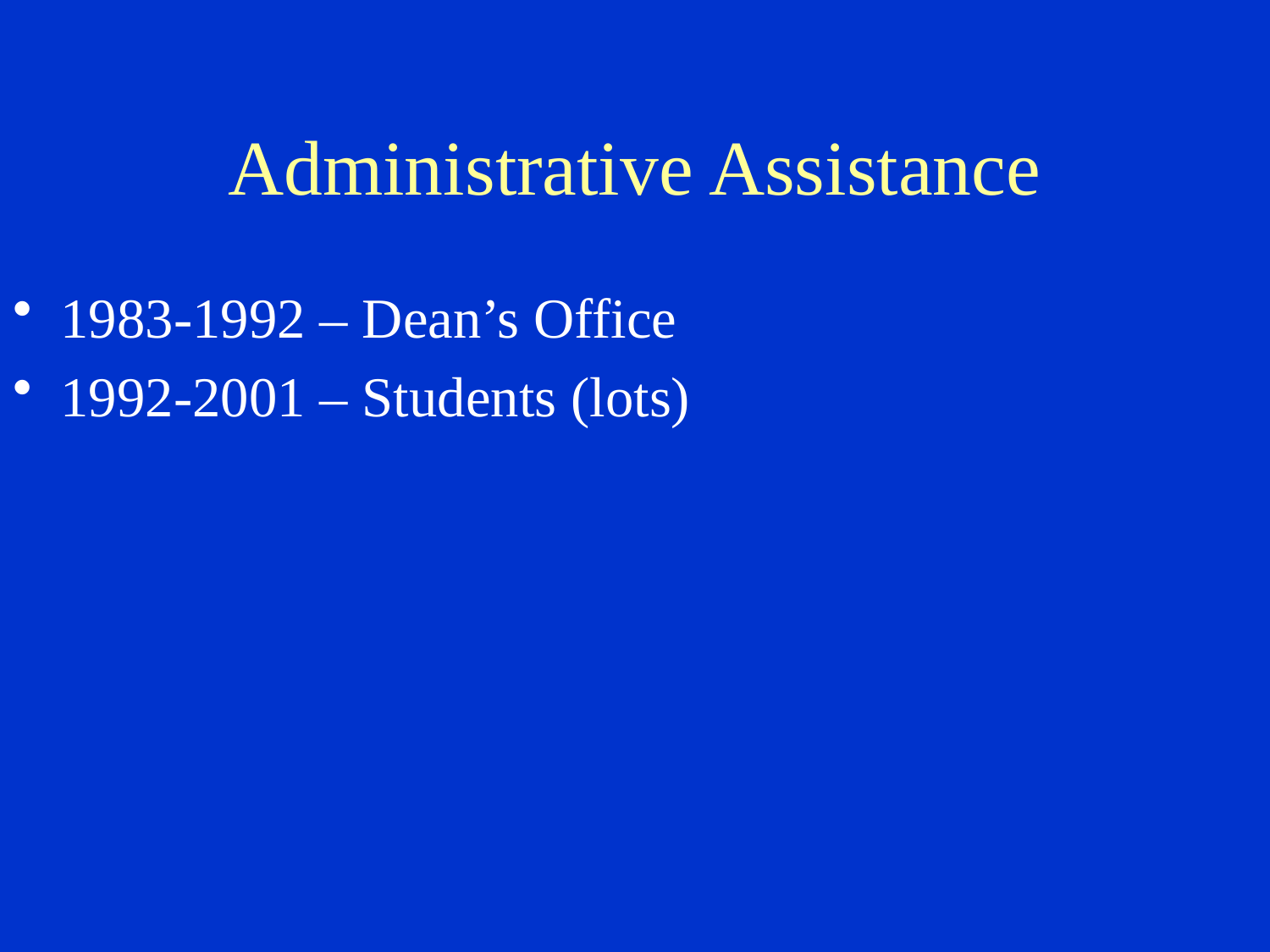

# Administrative Assistance
1983-1992 – Dean’s Office
1992-2001 – Students (lots)